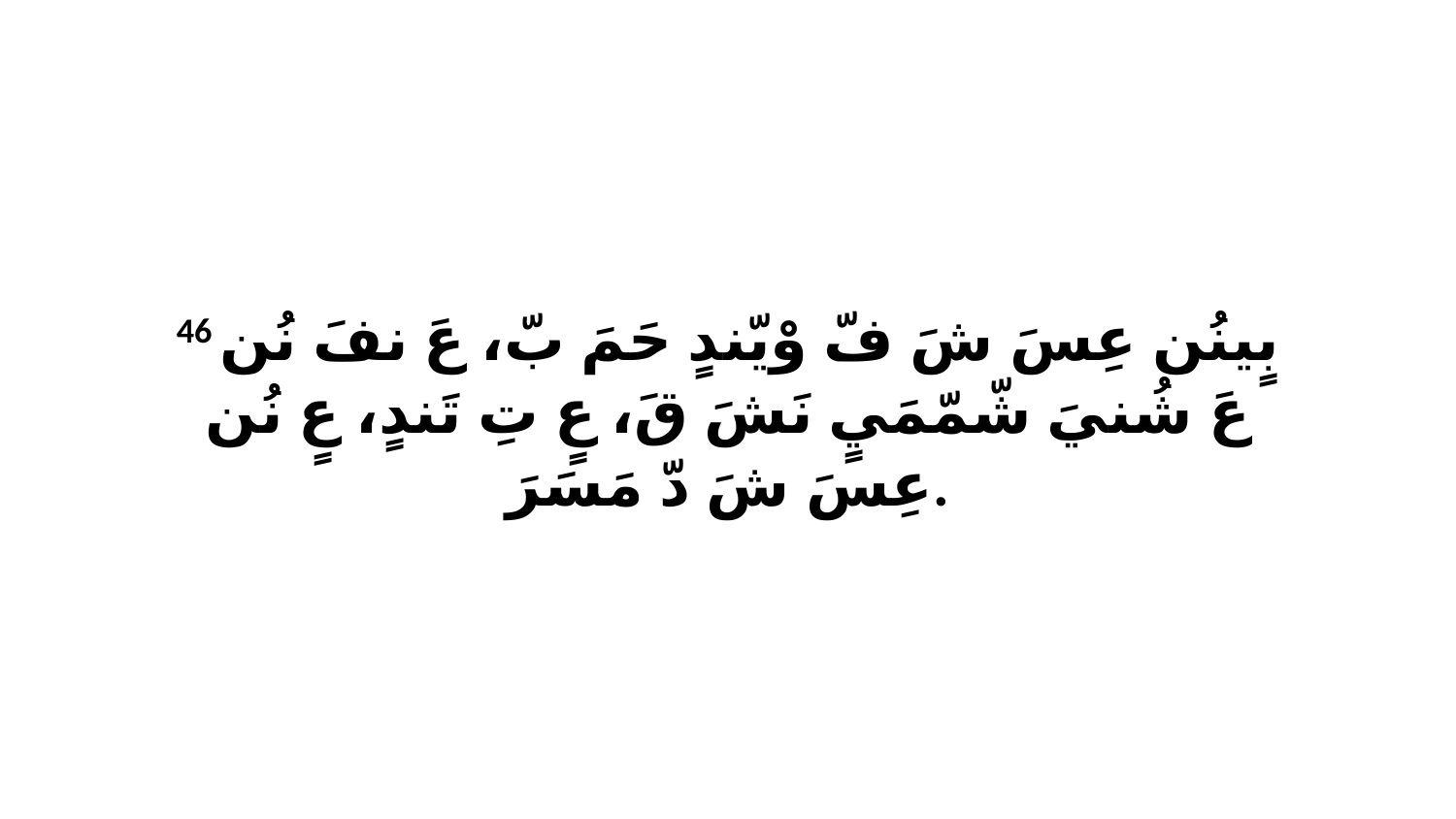

46 بٍينُن عِسَ شَ فّ وْيّندٍ حَمَ بّ، عَ نفَ نُن عَ شُنيَ شّمّمَيٍ نَشَ قَ، عٍ تِ تَندٍ، عٍ نُن عِسَ شَ دّ مَسَرَ.